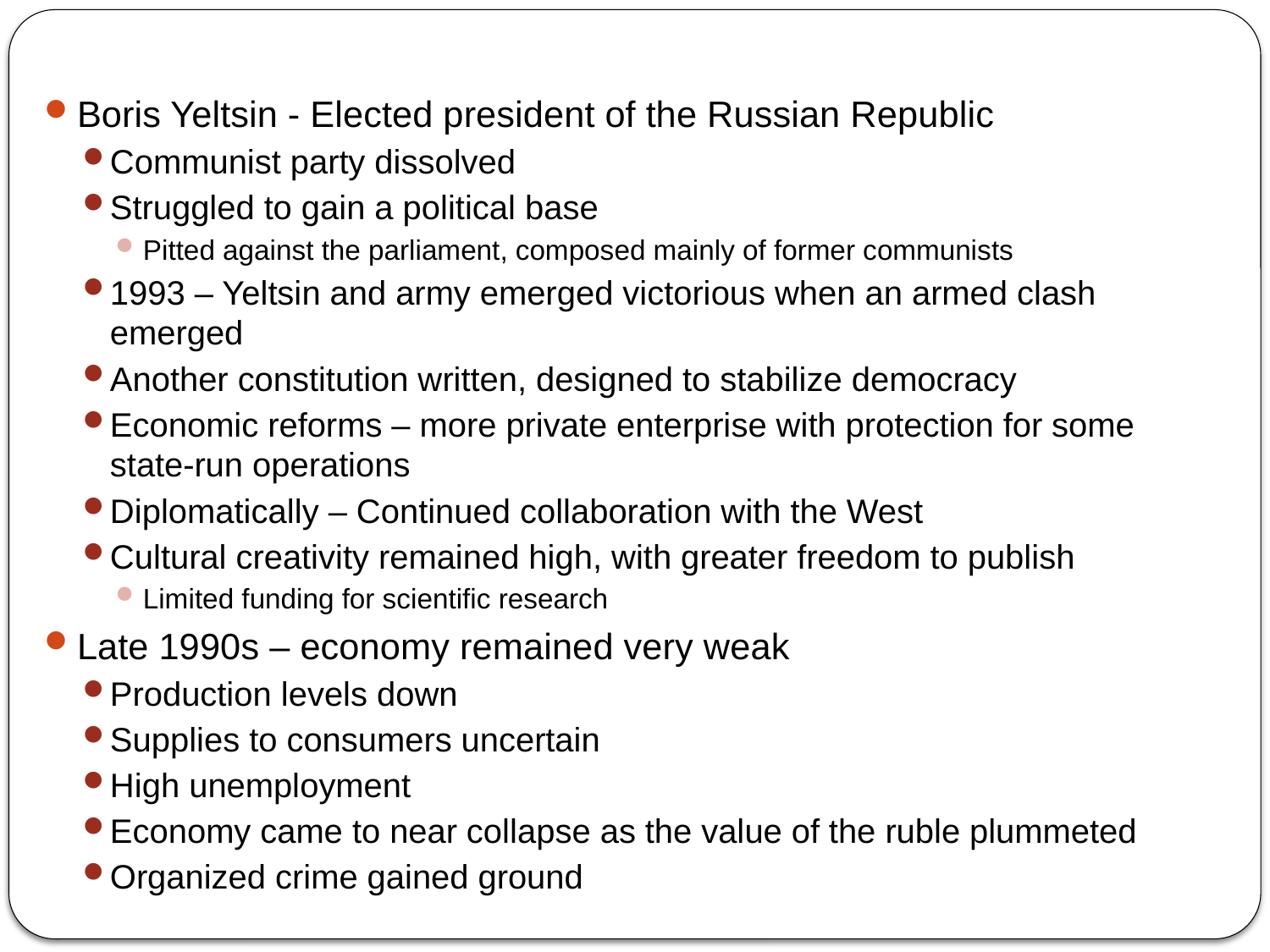

Boris Yeltsin - Elected president of the Russian Republic
Communist party dissolved
Struggled to gain a political base
Pitted against the parliament, composed mainly of former communists
1993 – Yeltsin and army emerged victorious when an armed clash emerged
Another constitution written, designed to stabilize democracy
Economic reforms – more private enterprise with protection for some state-run operations
Diplomatically – Continued collaboration with the West
Cultural creativity remained high, with greater freedom to publish
Limited funding for scientific research
Late 1990s – economy remained very weak
Production levels down
Supplies to consumers uncertain
High unemployment
Economy came to near collapse as the value of the ruble plummeted
Organized crime gained ground